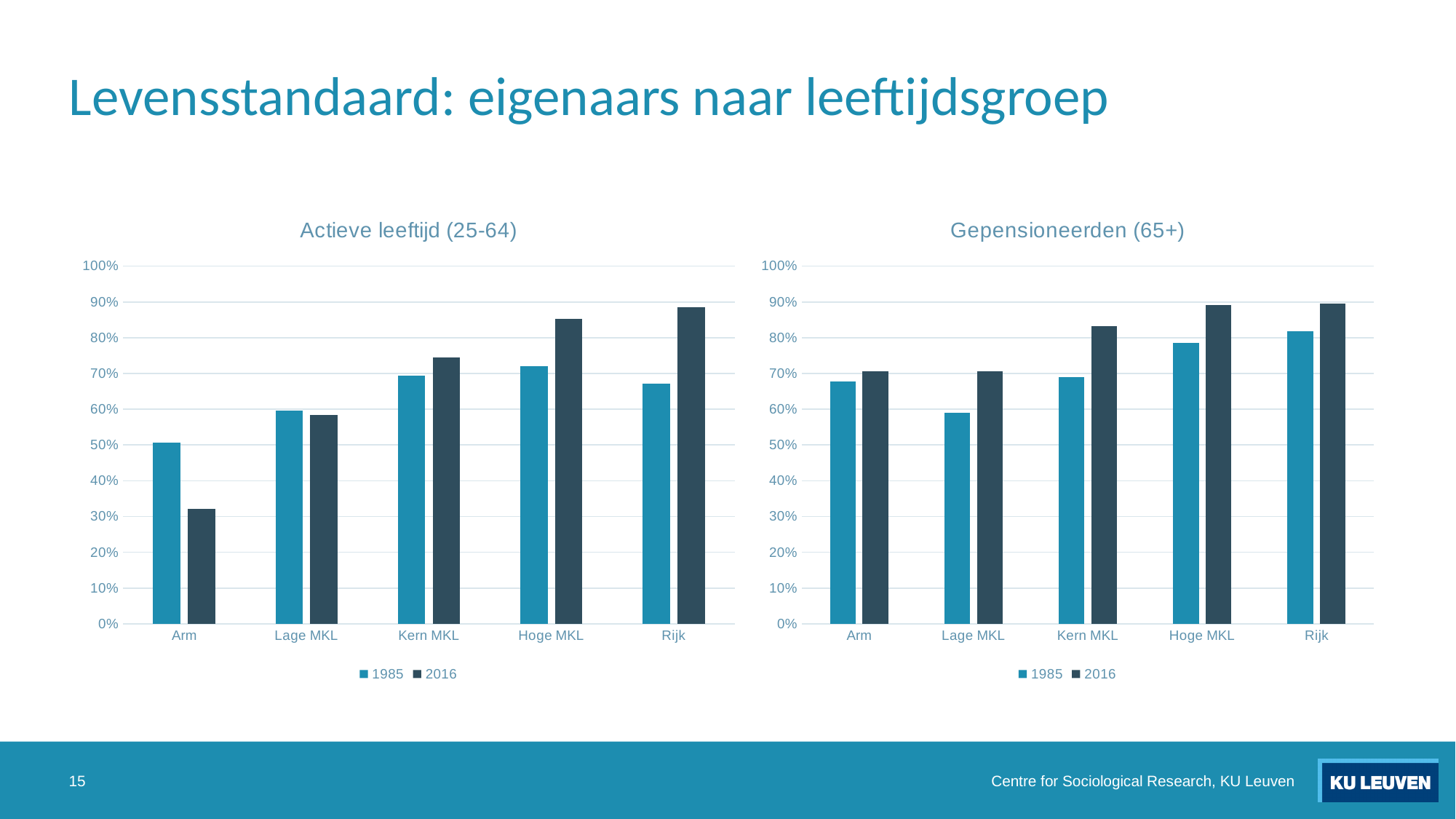

# Levensstandaard: eigenaars naar leeftijdsgroep

### Chart: Actieve leeftijd (25-64)

| Category | 1985 | 2016 |
|---|---|---|
| Arm | 0.507 | 0.322 |
| Lage MKL | 0.597 | 0.583 |
| Kern MKL | 0.694 | 0.745 |
| Hoge MKL | 0.72 | 0.853 |
| Rijk | 0.671 | 0.886 |

### Chart: Gepensioneerden (65+)

| Category | 1985 | 2016 |
|---|---|---|
| Arm | 0.678 | 0.706 |
| Lage MKL | 0.59 | 0.706 |
| Kern MKL | 0.689 | 0.833 |
| Hoge MKL | 0.785 | 0.892 |
| Rijk | 0.818 | 0.896 |
15
Centre for Sociological Research, KU Leuven